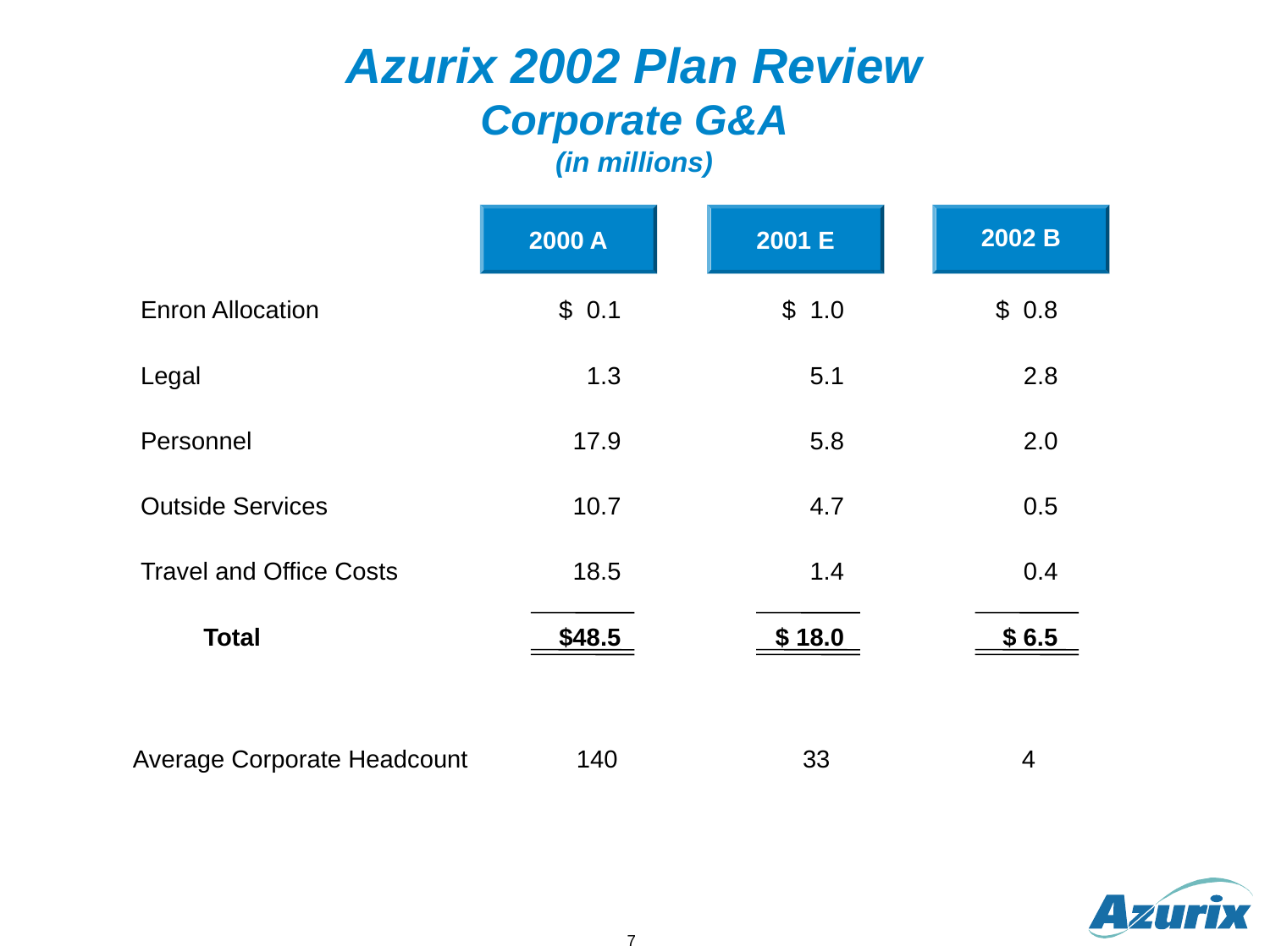

# Azurix 2002 Plan Review Corporate G&A (in millions)
2000 A
2001 E
2002 B
Enron Allocation	$  0.1	 $  1.0	$  0.8

Legal 	 1.3	 5.1	2.8

Personnel	 17.9	 5.8	2.0

Outside Services	 10.7	 4.7	0.5

Travel and Office Costs	 18.5	 1.4	0.4

	Total	$48.5	$ 18.0	$ 6.5

Average Corporate Headcount	         140		     33	 	4